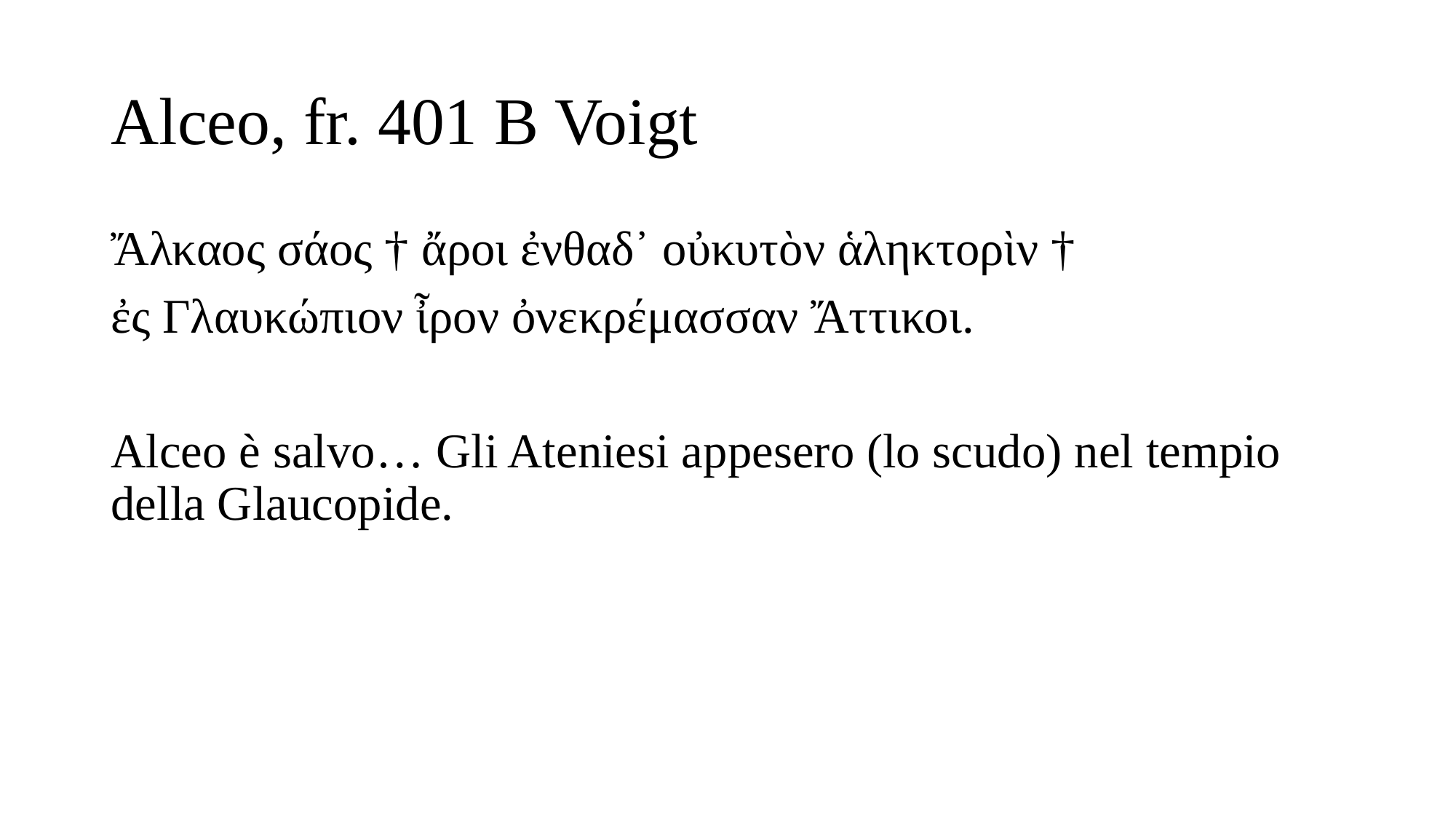

# Alceo, fr. 401 B Voigt
Ἄλκαος σάος † ἄροι ἐνθαδ᾿ οὐκυτὸν ἁληκτορὶν †
ἐς Γλαυκώπιον ἶρον ὀνεκρέμασσαν Ἄττικοι.

Alceo è salvo… Gli Ateniesi appesero (lo scudo) nel tempio della Glaucopide.